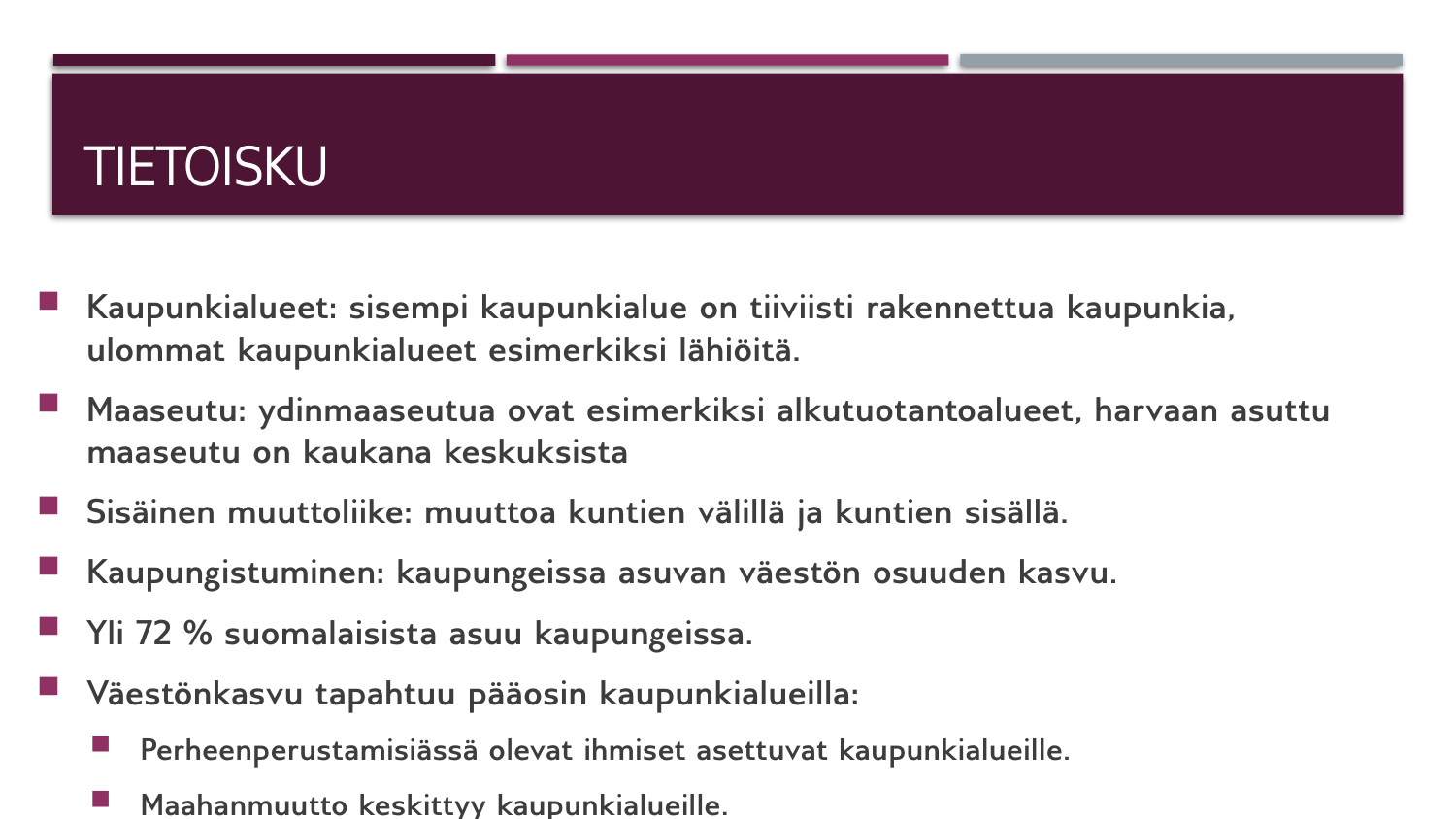

# Tietoisku
Kaupunkialueet: sisempi kaupunkialue on tiiviisti rakennettua kaupunkia, ulommat kaupunkialueet esimerkiksi lähiöitä.
Maaseutu: ydinmaaseutua ovat esimerkiksi alkutuotantoalueet, harvaan asuttu maaseutu on kaukana keskuksista
Sisäinen muuttoliike: muuttoa kuntien välillä ja kuntien sisällä.
Kaupungistuminen: kaupungeissa asuvan väestön osuuden kasvu.
Yli 72 % suomalaisista asuu kaupungeissa.
Väestönkasvu tapahtuu pääosin kaupunkialueilla:
Perheenperustamisiässä olevat ihmiset asettuvat kaupunkialueille.
Maahanmuutto keskittyy kaupunkialueille.